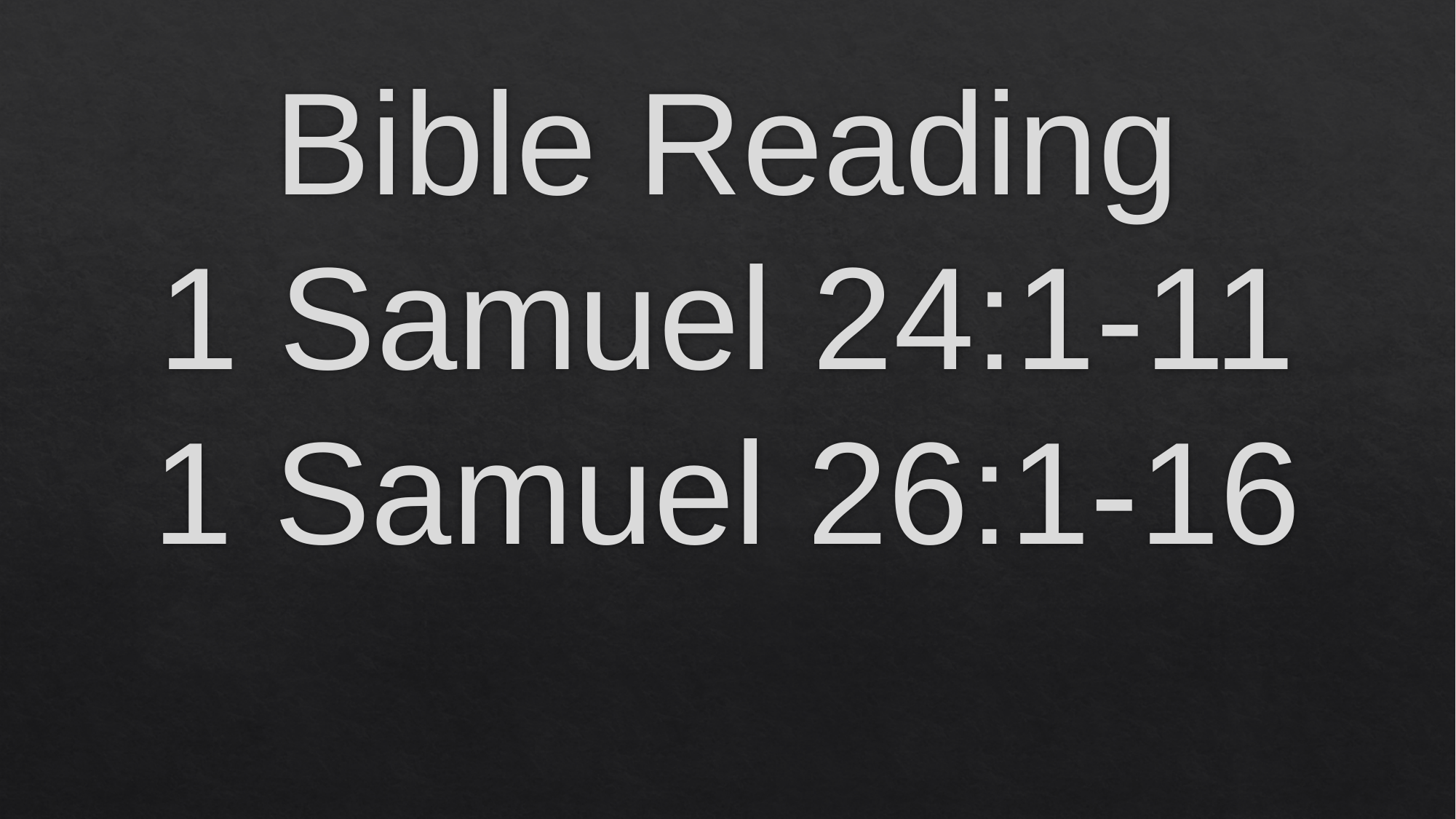

# Bible Reading 1 Samuel 24:1-11 1 Samuel 26:1-16